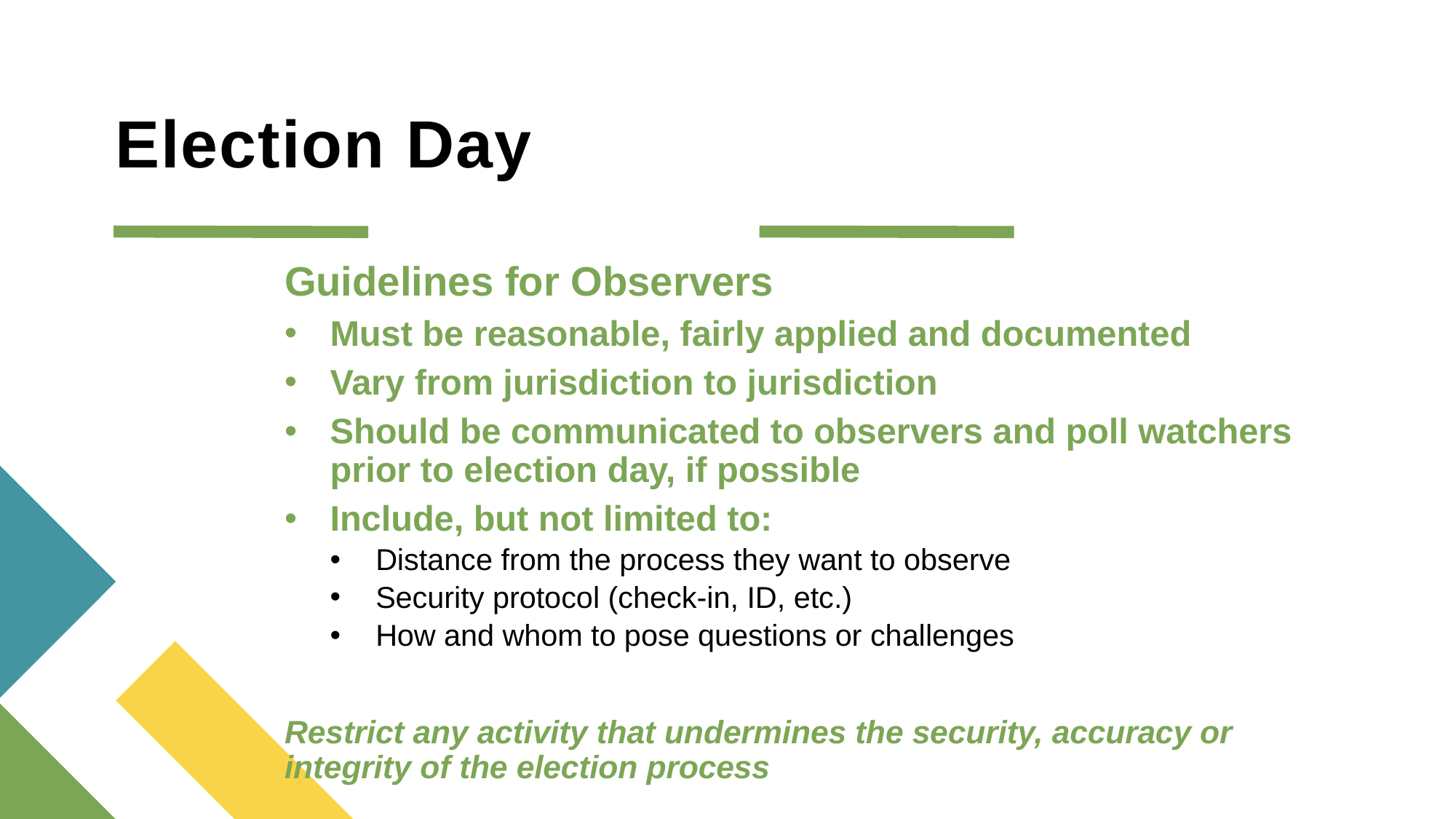

# Election Day
Guidelines for Observers
Must be reasonable, fairly applied and documented
Vary from jurisdiction to jurisdiction
Should be communicated to observers and poll watchers prior to election day, if possible
Include, but not limited to:
Distance from the process they want to observe
Security protocol (check-in, ID, etc.)
How and whom to pose questions or challenges

Restrict any activity that undermines the security, accuracy or integrity of the election process